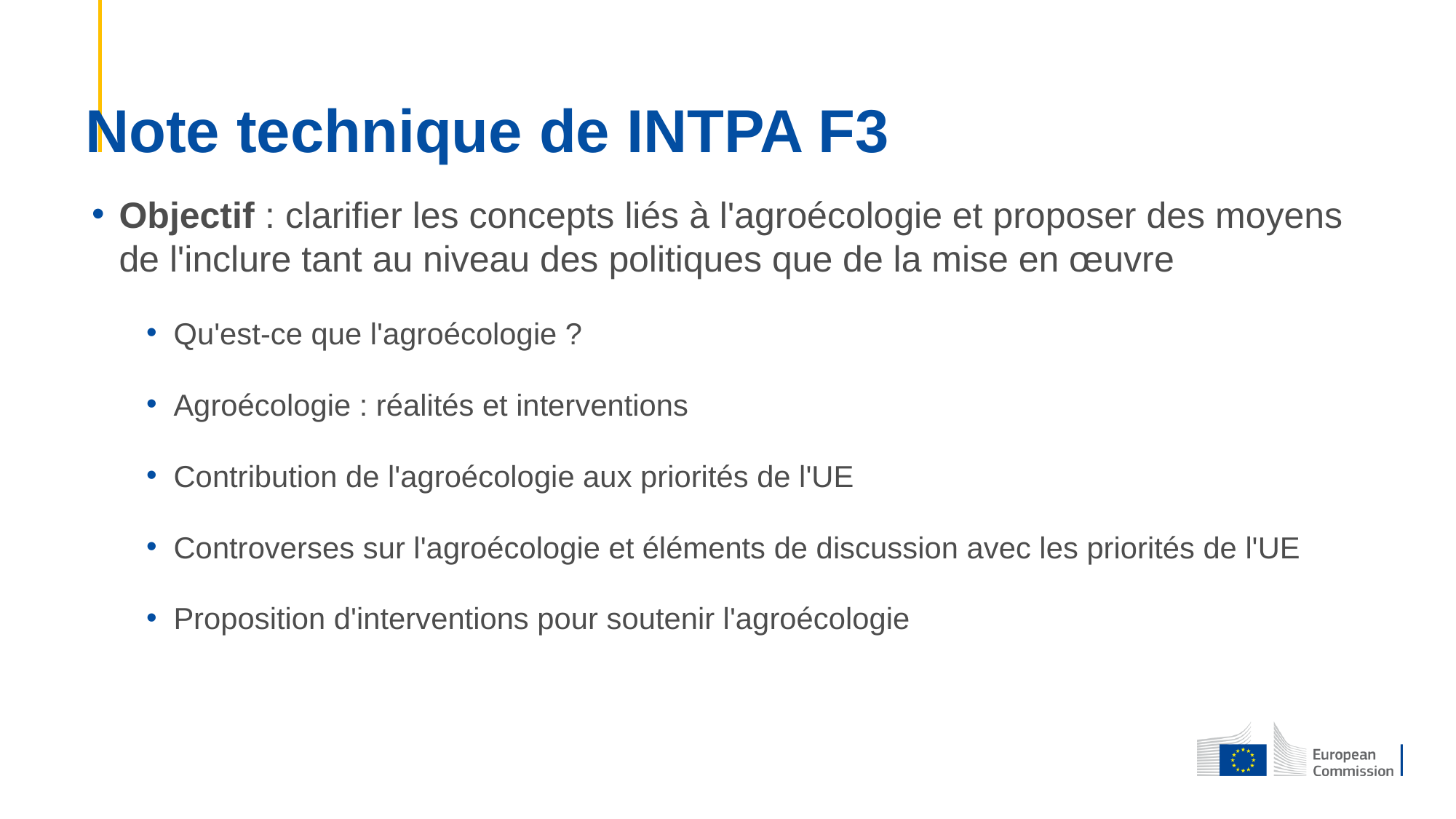

# Note technique de INTPA F3
Objectif : clarifier les concepts liés à l'agroécologie et proposer des moyens de l'inclure tant au niveau des politiques que de la mise en œuvre
Qu'est-ce que l'agroécologie ?
Agroécologie : réalités et interventions
Contribution de l'agroécologie aux priorités de l'UE
Controverses sur l'agroécologie et éléments de discussion avec les priorités de l'UE
Proposition d'interventions pour soutenir l'agroécologie